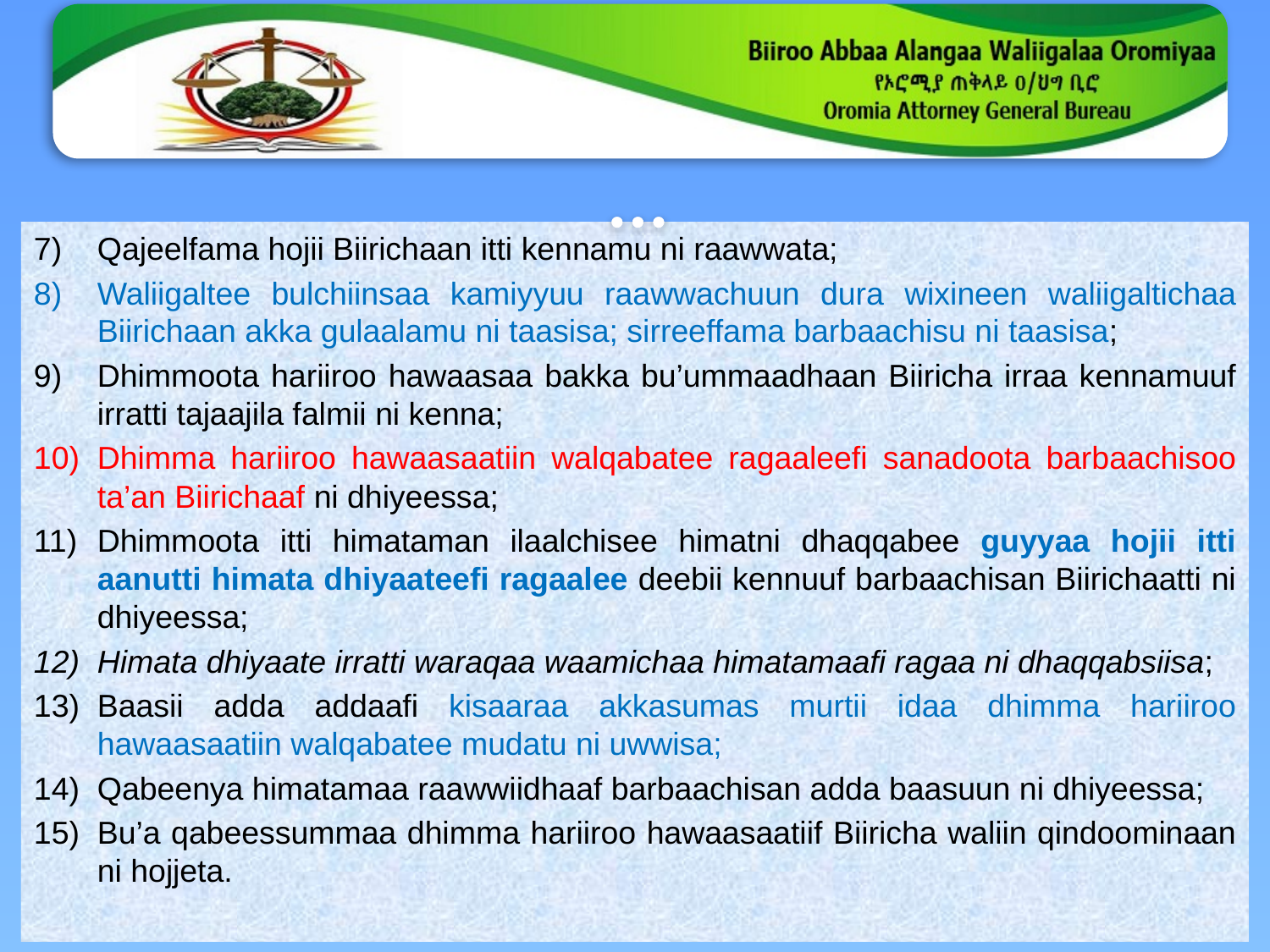

# …
Qajeelfama hojii Biirichaan itti kennamu ni raawwata;
Waliigaltee bulchiinsaa kamiyyuu raawwachuun dura wixineen waliigaltichaa Biirichaan akka gulaalamu ni taasisa; sirreeffama barbaachisu ni taasisa;
Dhimmoota hariiroo hawaasaa bakka bu’ummaadhaan Biiricha irraa kennamuuf irratti tajaajila falmii ni kenna;
Dhimma hariiroo hawaasaatiin walqabatee ragaaleefi sanadoota barbaachisoo ta’an Biirichaaf ni dhiyeessa;
Dhimmoota itti himataman ilaalchisee himatni dhaqqabee guyyaa hojii itti aanutti himata dhiyaateefi ragaalee deebii kennuuf barbaachisan Biirichaatti ni dhiyeessa;
Himata dhiyaate irratti waraqaa waamichaa himatamaafi ragaa ni dhaqqabsiisa;
Baasii adda addaafi kisaaraa akkasumas murtii idaa dhimma hariiroo hawaasaatiin walqabatee mudatu ni uwwisa;
Qabeenya himatamaa raawwiidhaaf barbaachisan adda baasuun ni dhiyeessa;
Bu’a qabeessummaa dhimma hariiroo hawaasaatiif Biiricha waliin qindoominaan ni hojjeta.